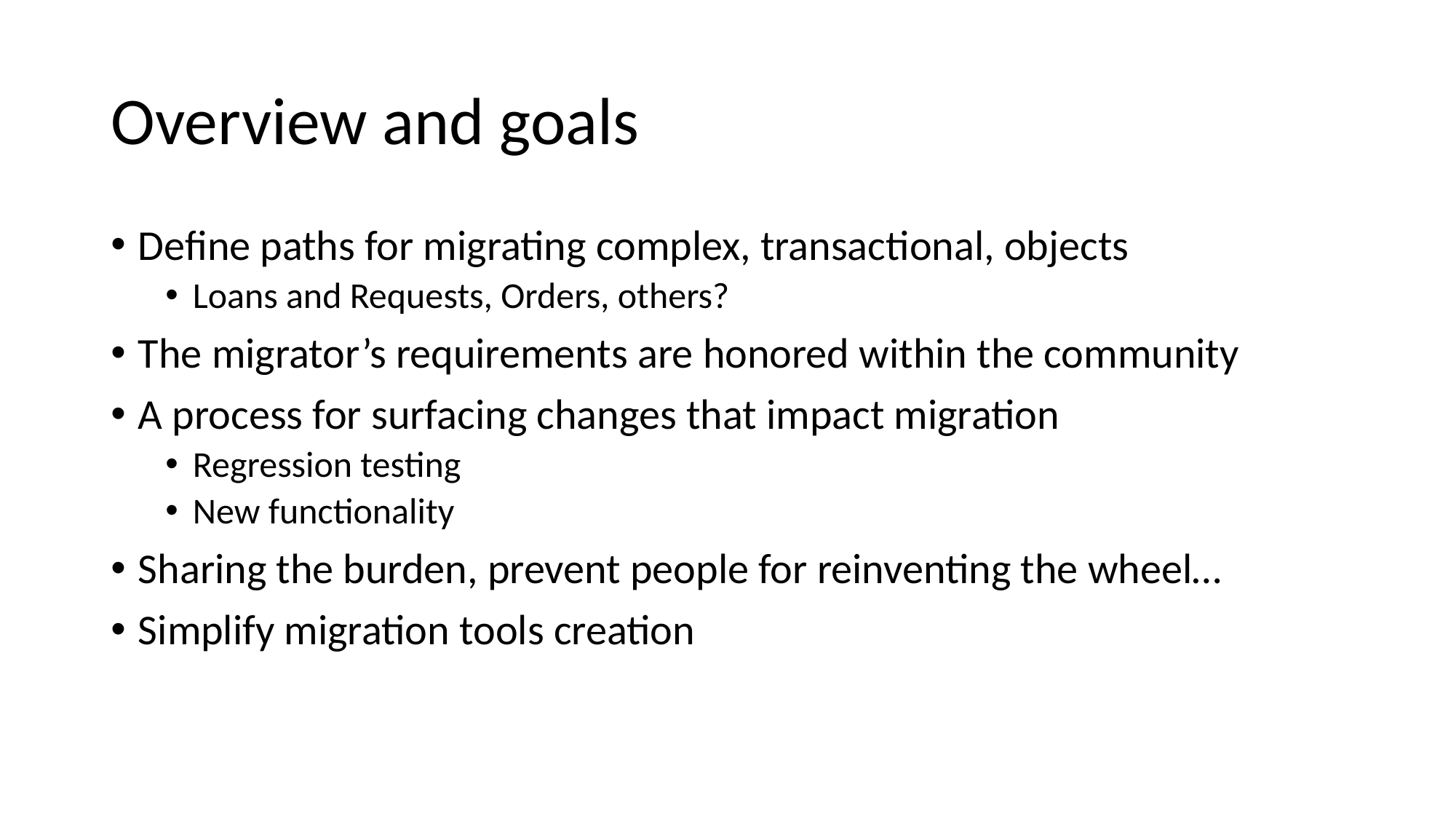

# Overview and goals
Define paths for migrating complex, transactional, objects
Loans and Requests, Orders, others?
The migrator’s requirements are honored within the community
A process for surfacing changes that impact migration
Regression testing
New functionality
Sharing the burden, prevent people for reinventing the wheel…
Simplify migration tools creation